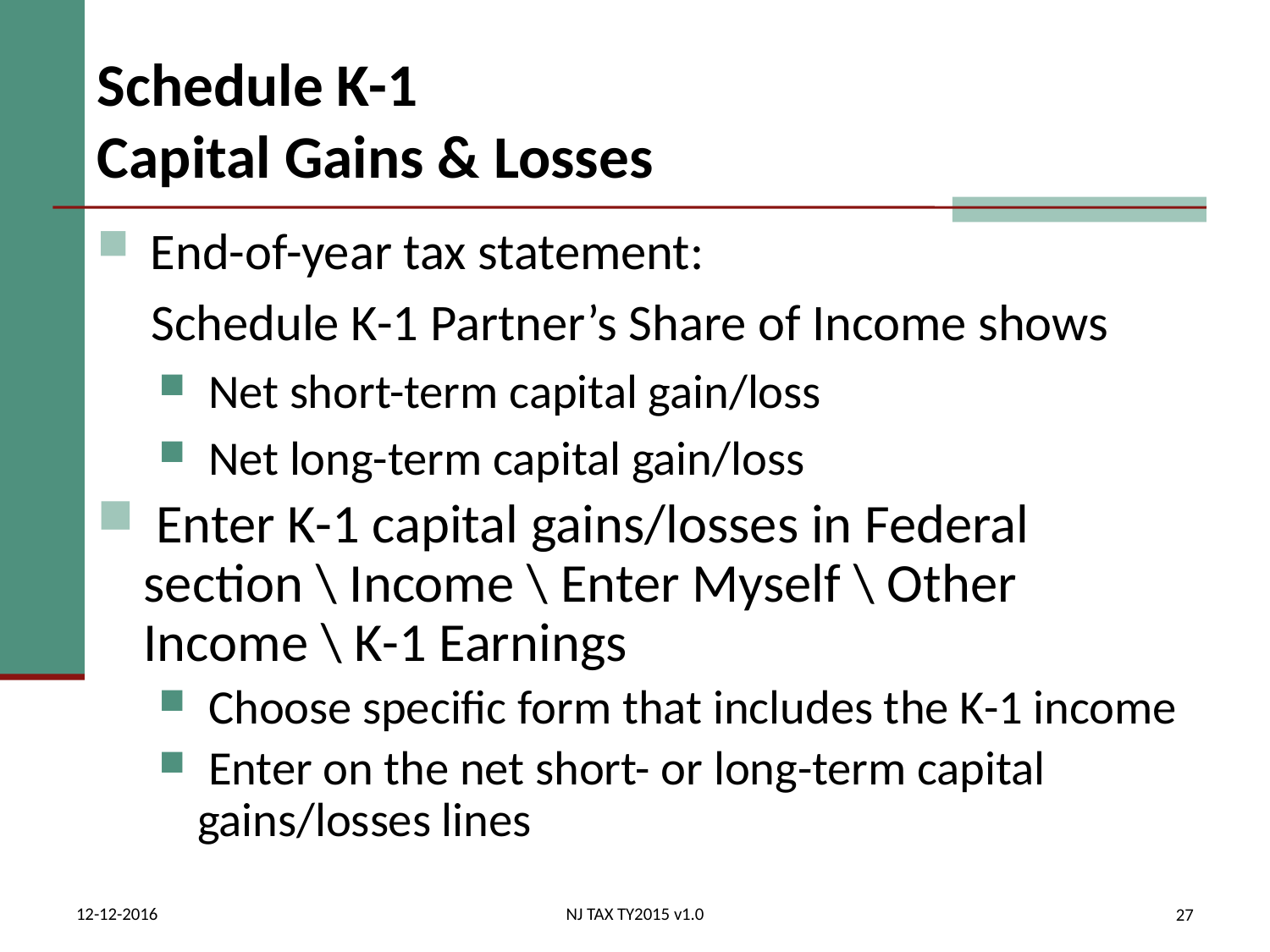

# Schedule K-1 Capital Gains & Losses
  End-of-year tax statement:
Schedule K-1 Partner’s Share of Income shows
 Net short-term capital gain/loss
 Net long-term capital gain/loss
 Enter K-1 capital gains/losses in Federal section \ Income \ Enter Myself \ Other Income \ K-1 Earnings
 Choose specific form that includes the K-1 income
 Enter on the net short- or long-term capital gains/losses lines

12-12-2016
NJ TAX TY2015 v1.0
27